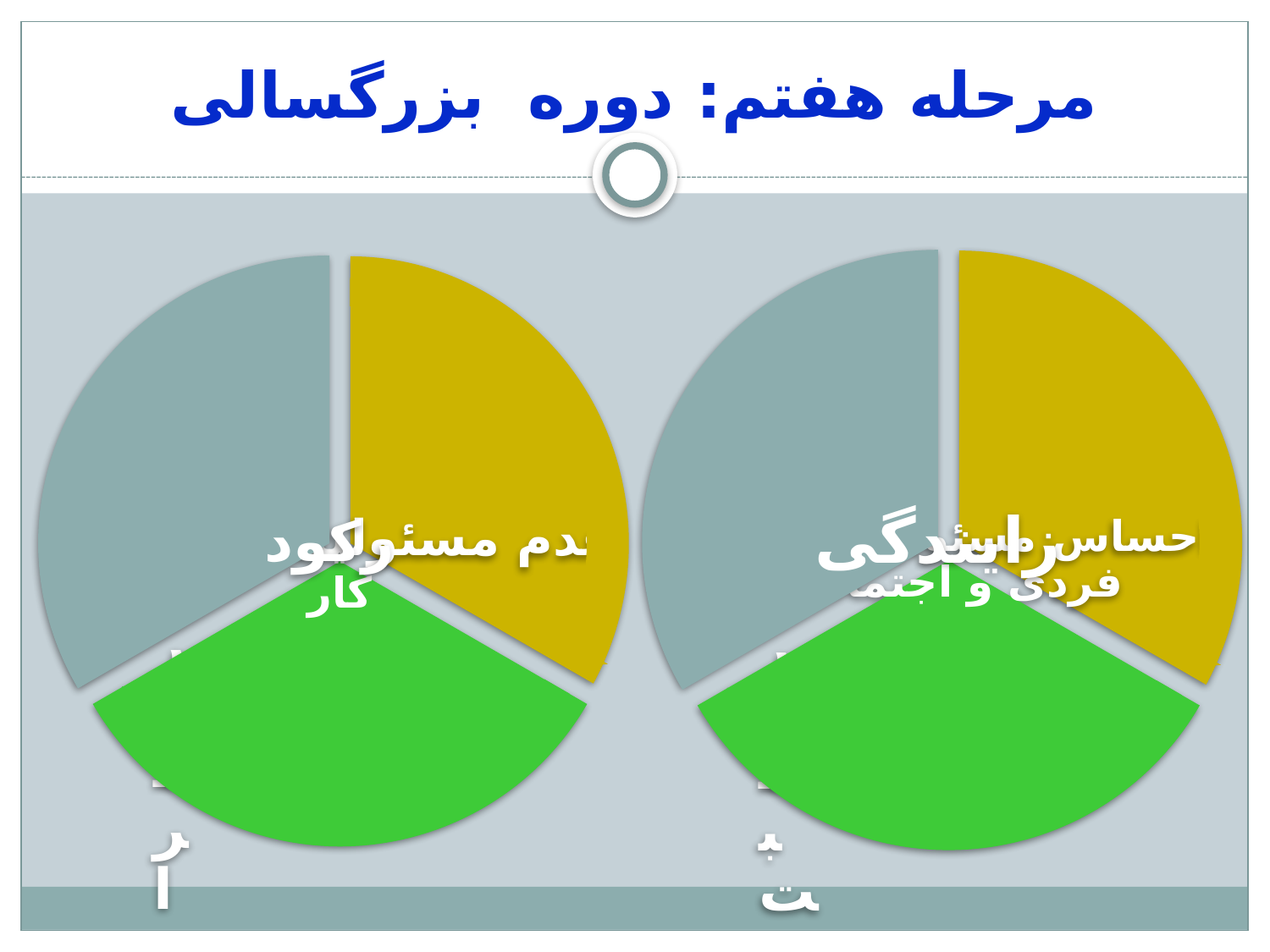

# مرحله هفتم: دوره  بزرگسالی
مراقبت
احساس مسئولیت و تلاش فردی و اجتماعی
زایندگی
طردگرا
عدم مسئولیت پذیری،کم کار
رکود